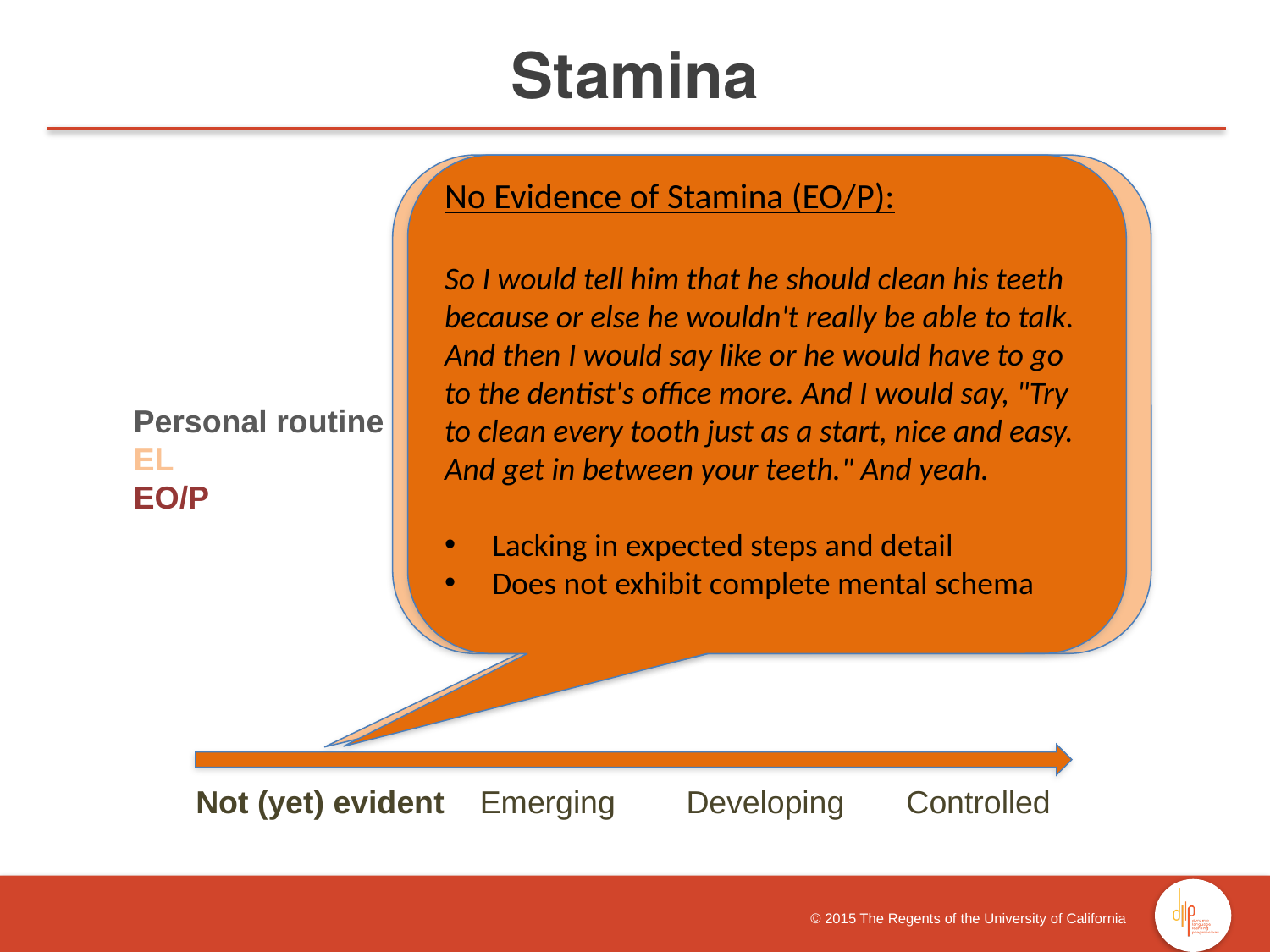

Stamina

No Evidence of Stamina (EL):

I will like first show her like how I brush my teeth. And then like she when I'm done brushing my teeth, like she could practice brushing her teeth. And it's good to brush your teeth because when you eat, you don't have that bad breath and that taste that you had. And I will tell her what goes first and second and show her how to brush her teeth. And that's it.

Lacking in expected steps and detail
Does not exhibit complete mental schema
No Evidence of Stamina (EO/P):

So I would tell him that he should clean his teeth because or else he wouldn't really be able to talk. And then I would say like or he would have to go to the dentist's office more. And I would say, "Try to clean every tooth just as a start, nice and easy. And get in between your teeth." And yeah.

Lacking in expected steps and detail
Does not exhibit complete mental schema

Personal routine
EL
EO/P

       Not (yet) evident    Emerging        Developing       Controlled